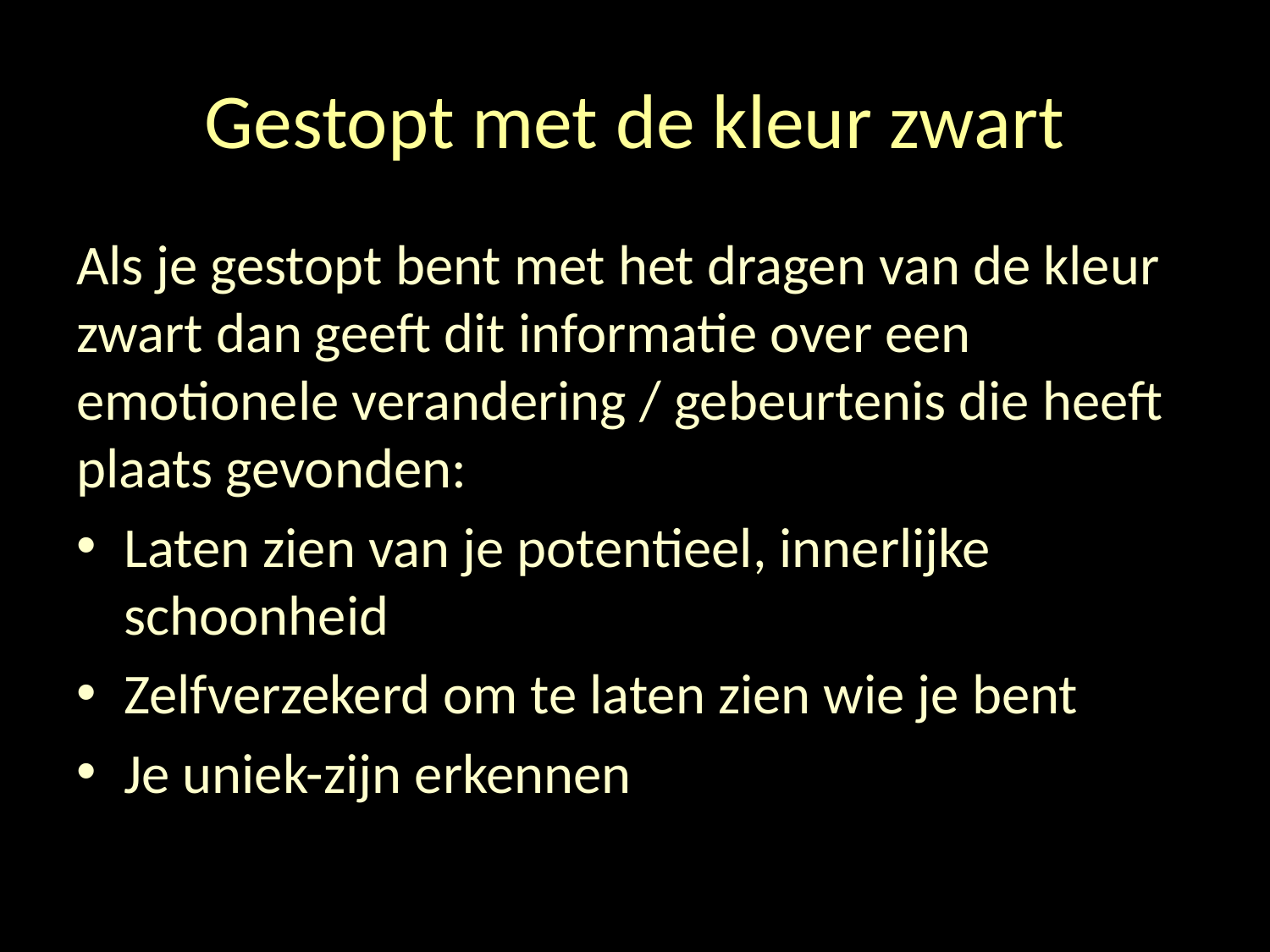

# Gestopt met de kleur zwart
Als je gestopt bent met het dragen van de kleur zwart dan geeft dit informatie over een emotionele verandering / gebeurtenis die heeft plaats gevonden:
Laten zien van je potentieel, innerlijke schoonheid
Zelfverzekerd om te laten zien wie je bent
Je uniek-zijn erkennen